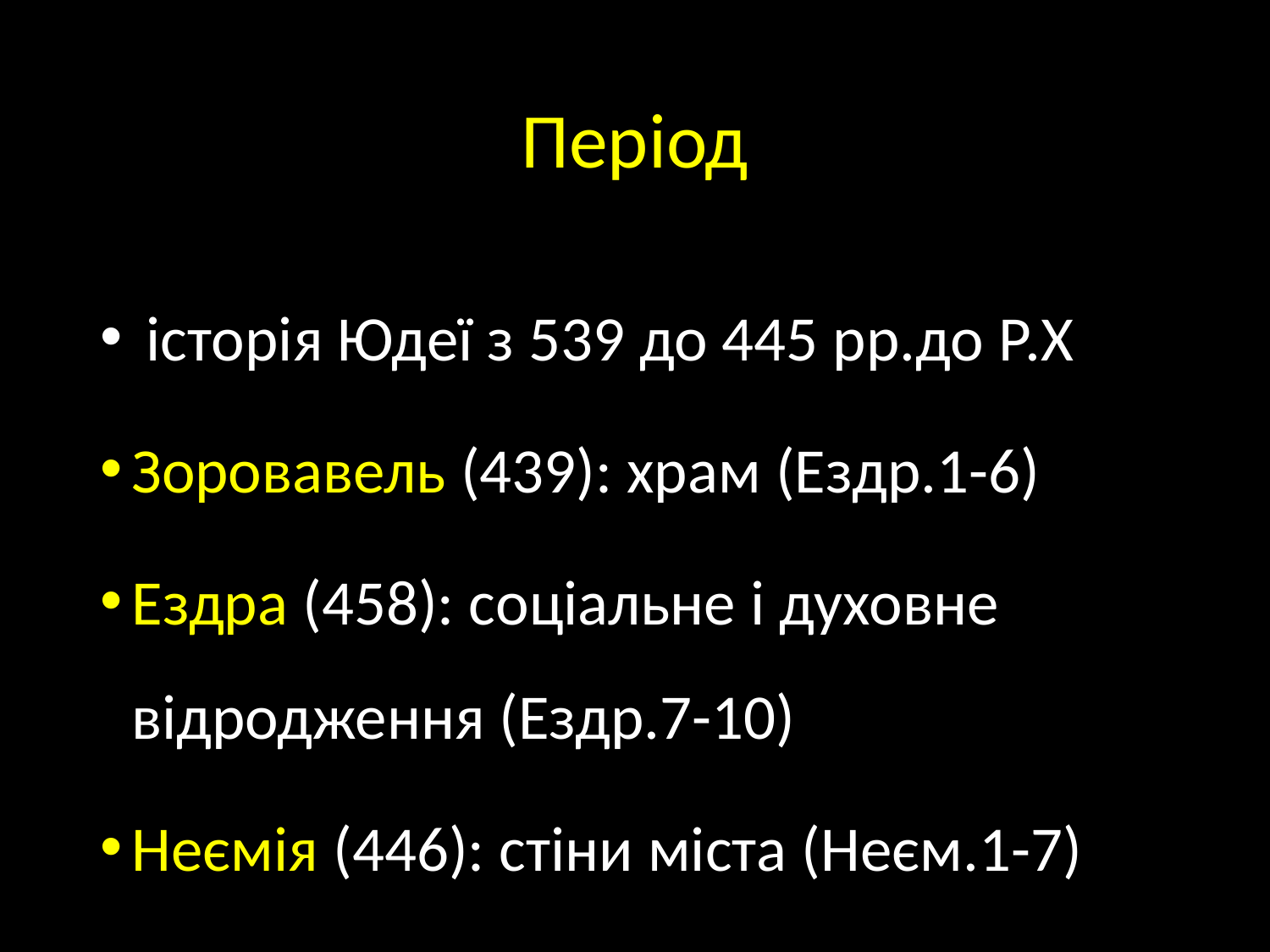

# Період
 історія Юдеї з 539 до 445 рр.до Р.Х
Зоровавель (439): храм (Ездр.1-6)
Ездра (458): соціальне і духовне відродження (Ездр.7-10)
Неємія (446): стіни міста (Неєм.1-7)